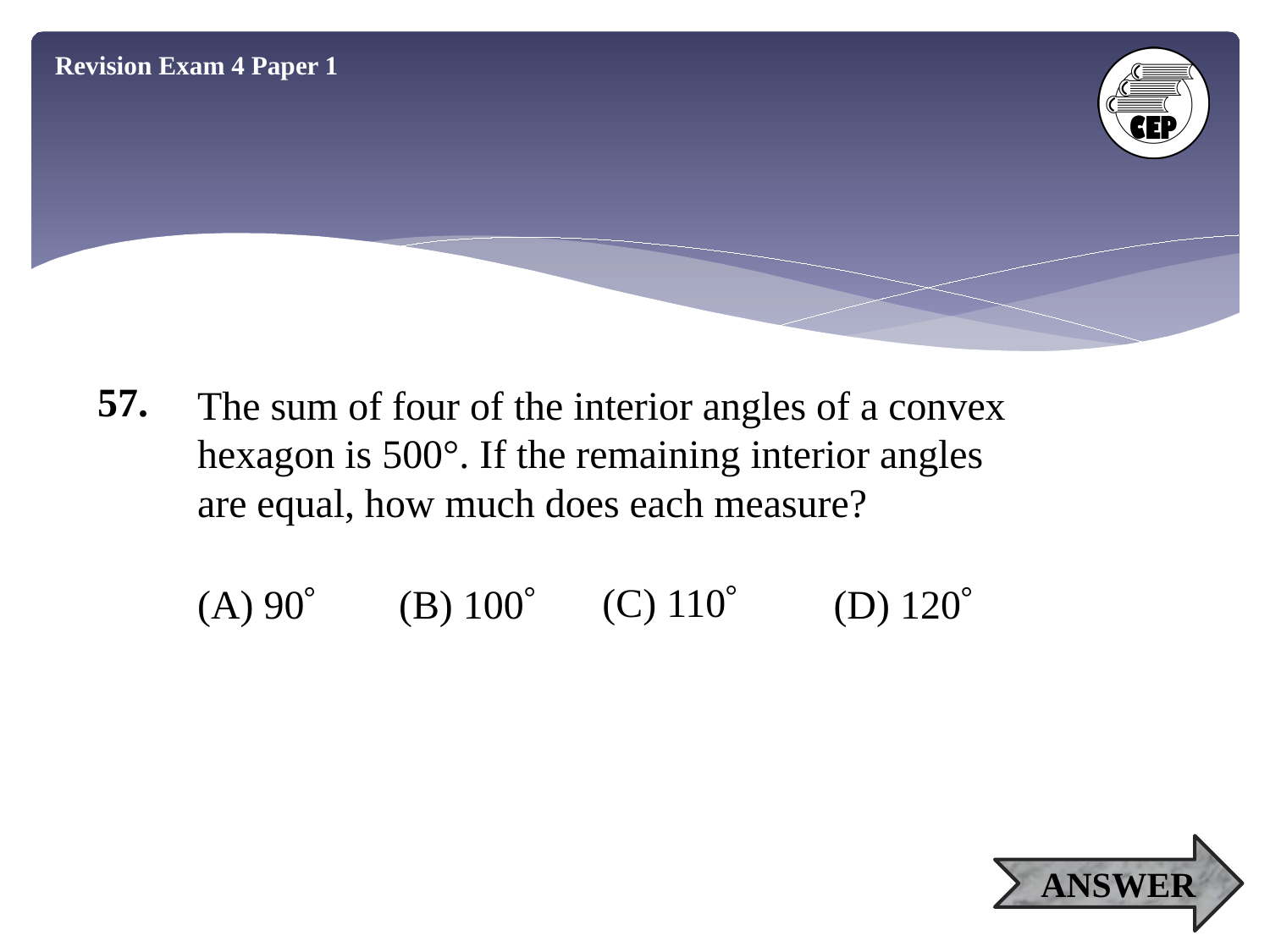

Revision Exam 4 Paper 1
57.
The sum of four of the interior angles of a convex hexagon is 500°. If the remaining interior angles are equal, how much does each measure?
(C) 110°
(A) 90°
(B) 100°
(D) 120°
ANSWER